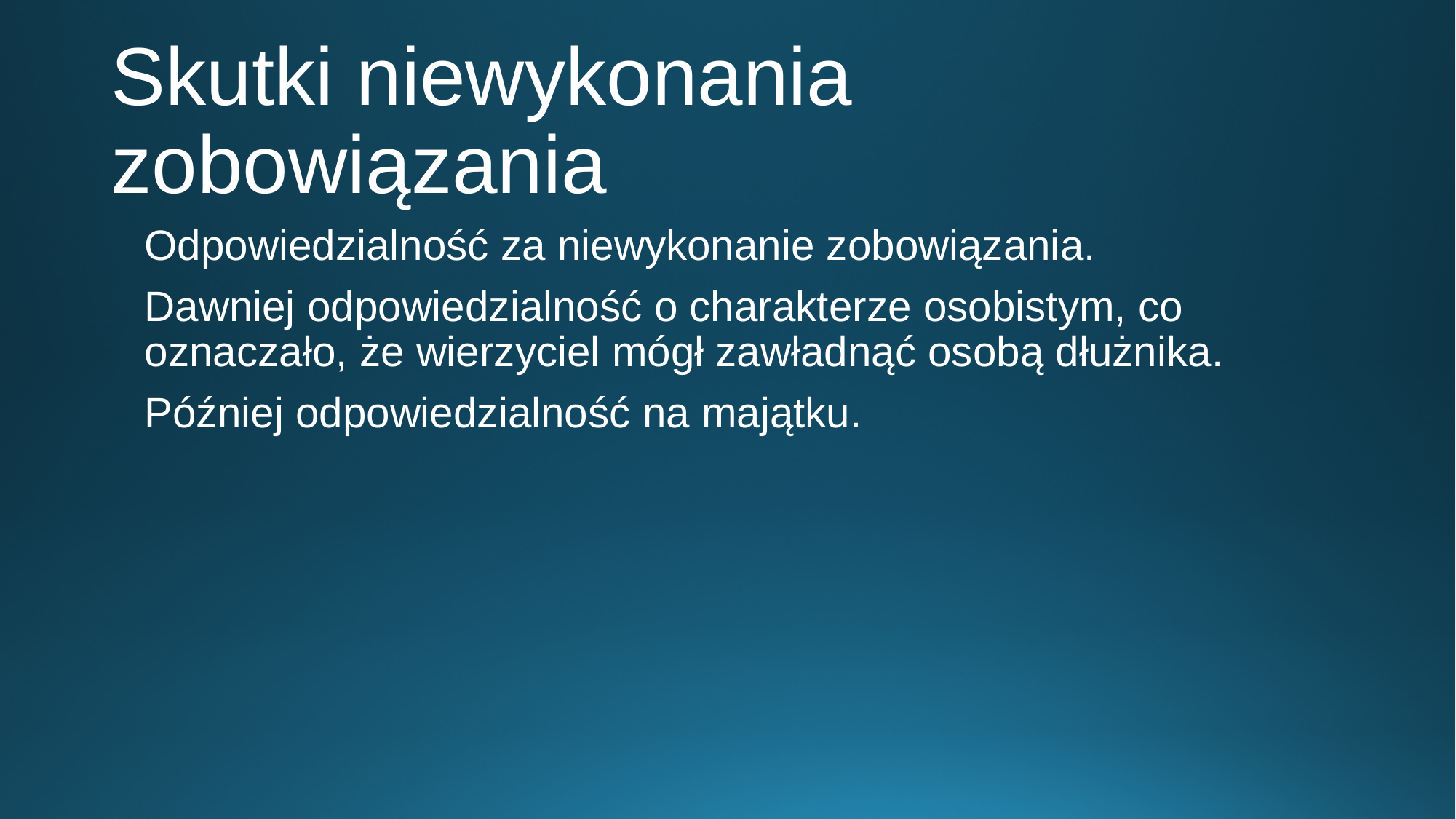

# Skutki niewykonania zobowiązania
Odpowiedzialność za niewykonanie zobowiązania.
Dawniej odpowiedzialność o charakterze osobistym, co oznaczało, że wierzyciel mógł zawładnąć osobą dłużnika.
Później odpowiedzialność na majątku.